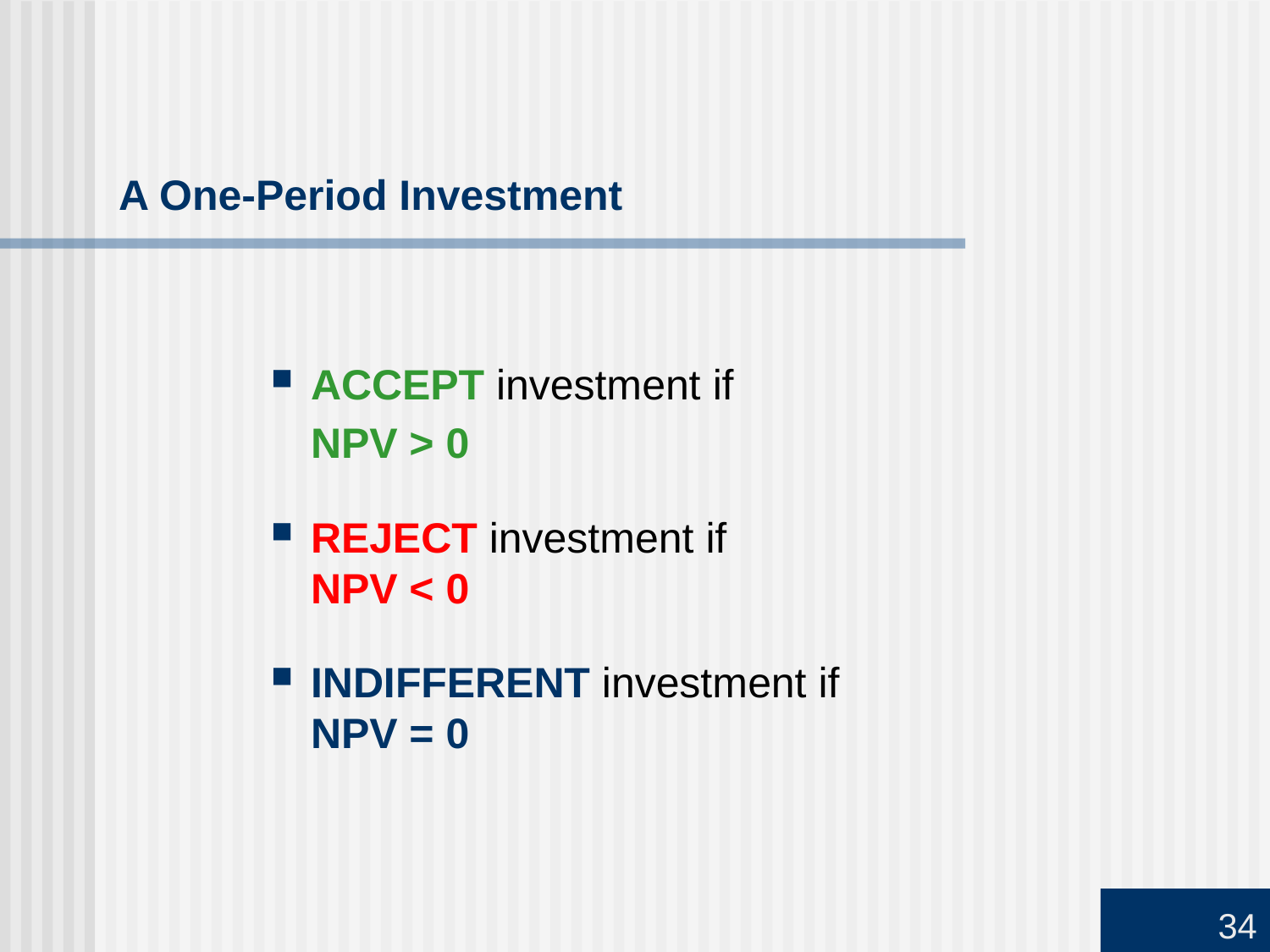

# A One-Period Investment

ACCEPT investment if
NPV > 0

REJECT investment if
NPV < 0

INDIFFERENT investment if
NPV = 0
34